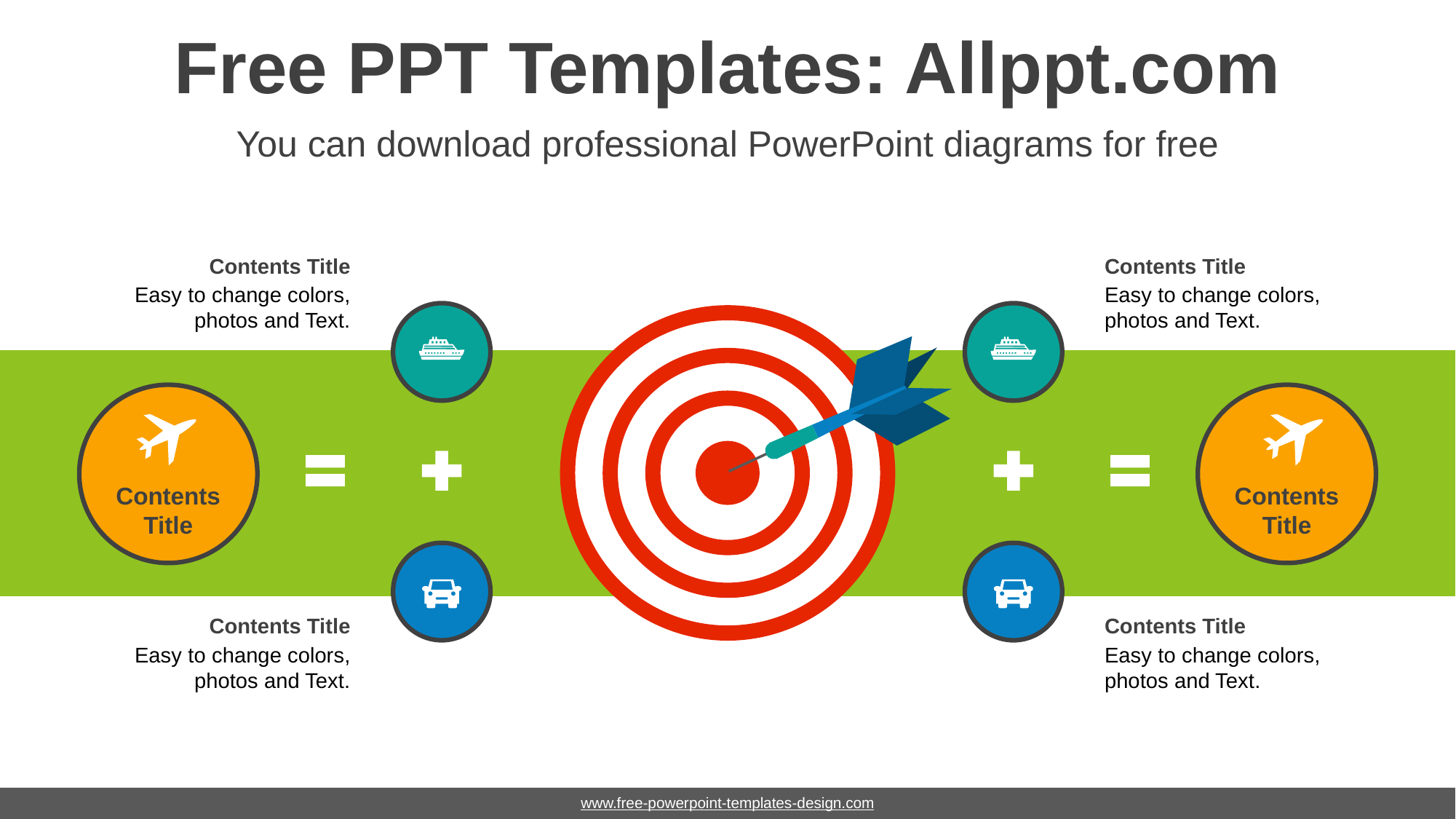

# Free PPT Templates: Allppt.com
You can download professional PowerPoint diagrams for free
Contents Title
Easy to change colors, photos and Text.
Contents Title
Easy to change colors, photos and Text.

Contents
Title

Contents Title
Easy to change colors, photos and Text.

Contents
Title

Contents Title
Easy to change colors, photos and Text.
www.free-powerpoint-templates-design.com